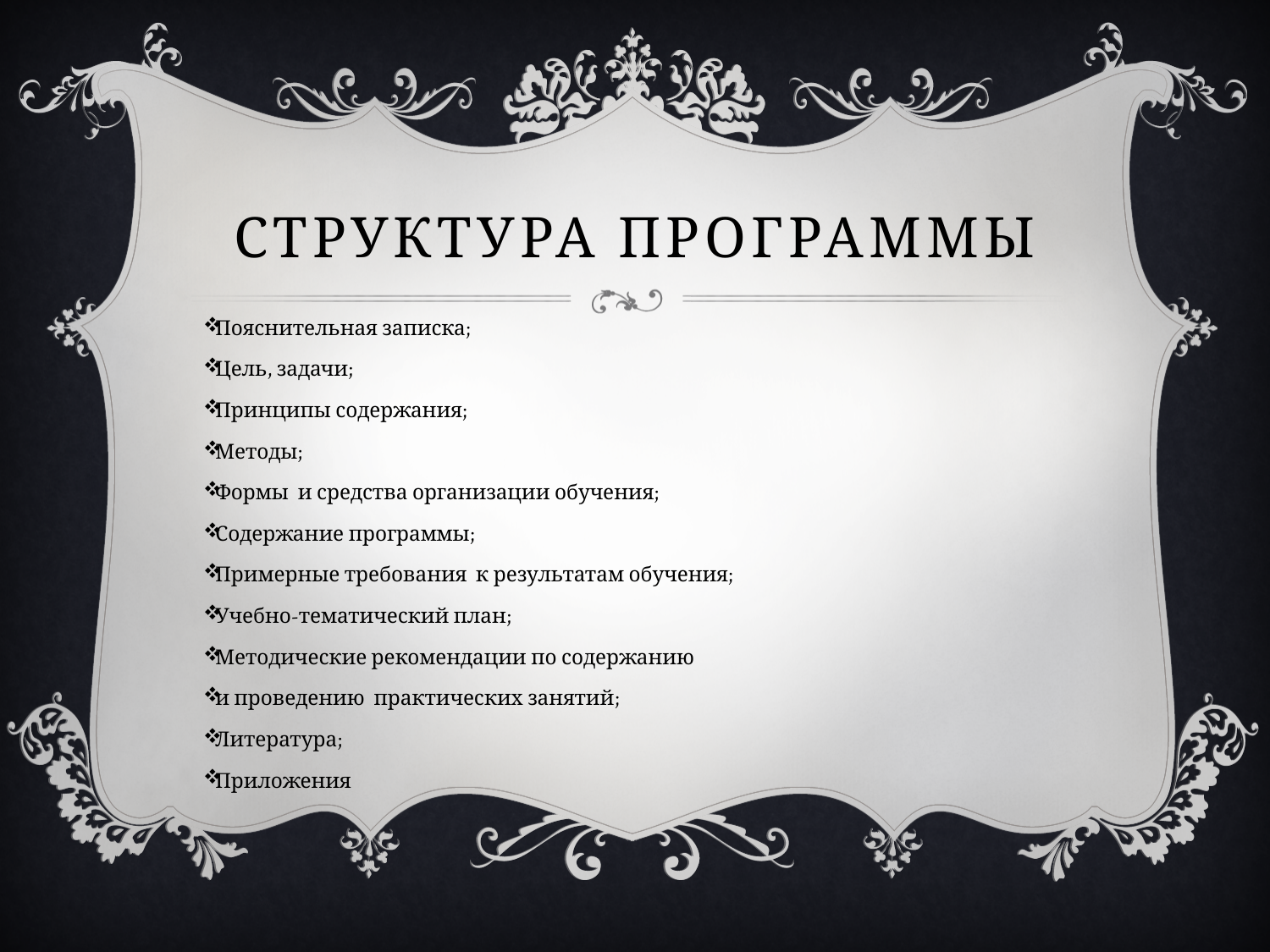

# СТРУКТУРА ПРОГРАММЫ
Пояснительная записка;
Цель, задачи;
Принципы содержания;
Методы;
Формы  и средства организации обучения;
Содержание программы;
Примерные требования  к результатам обучения;
Учебно-тематический план;
Методические рекомендации по содержанию
и проведению  практических занятий;
Литература;
Приложения